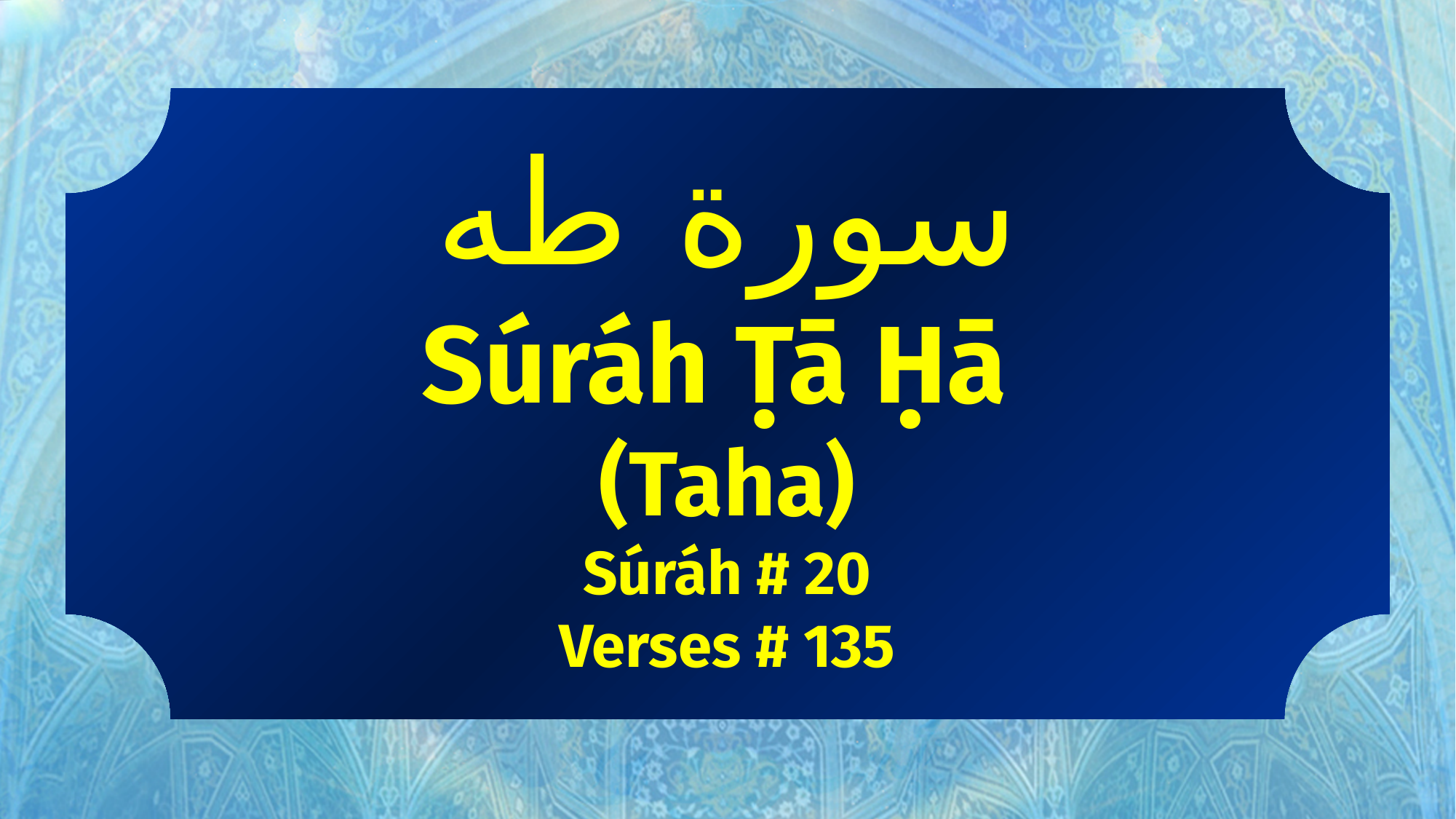

سورة طه
Súráh Ṭā Ḥā
(Taha)
Súráh # 20
Verses # 135